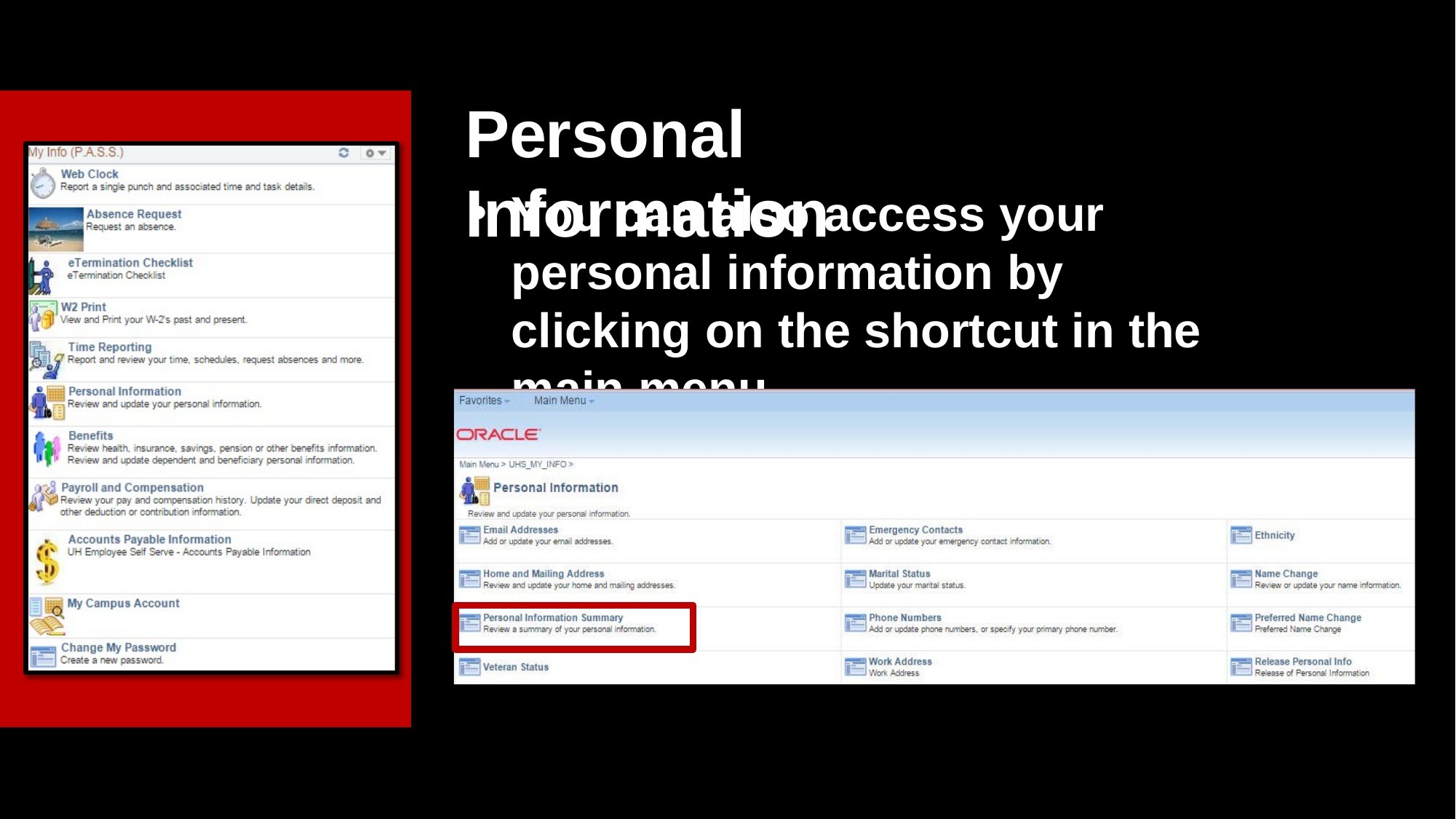

Personal Information

You can also access your personal information by clicking on the shortcut in the main menu